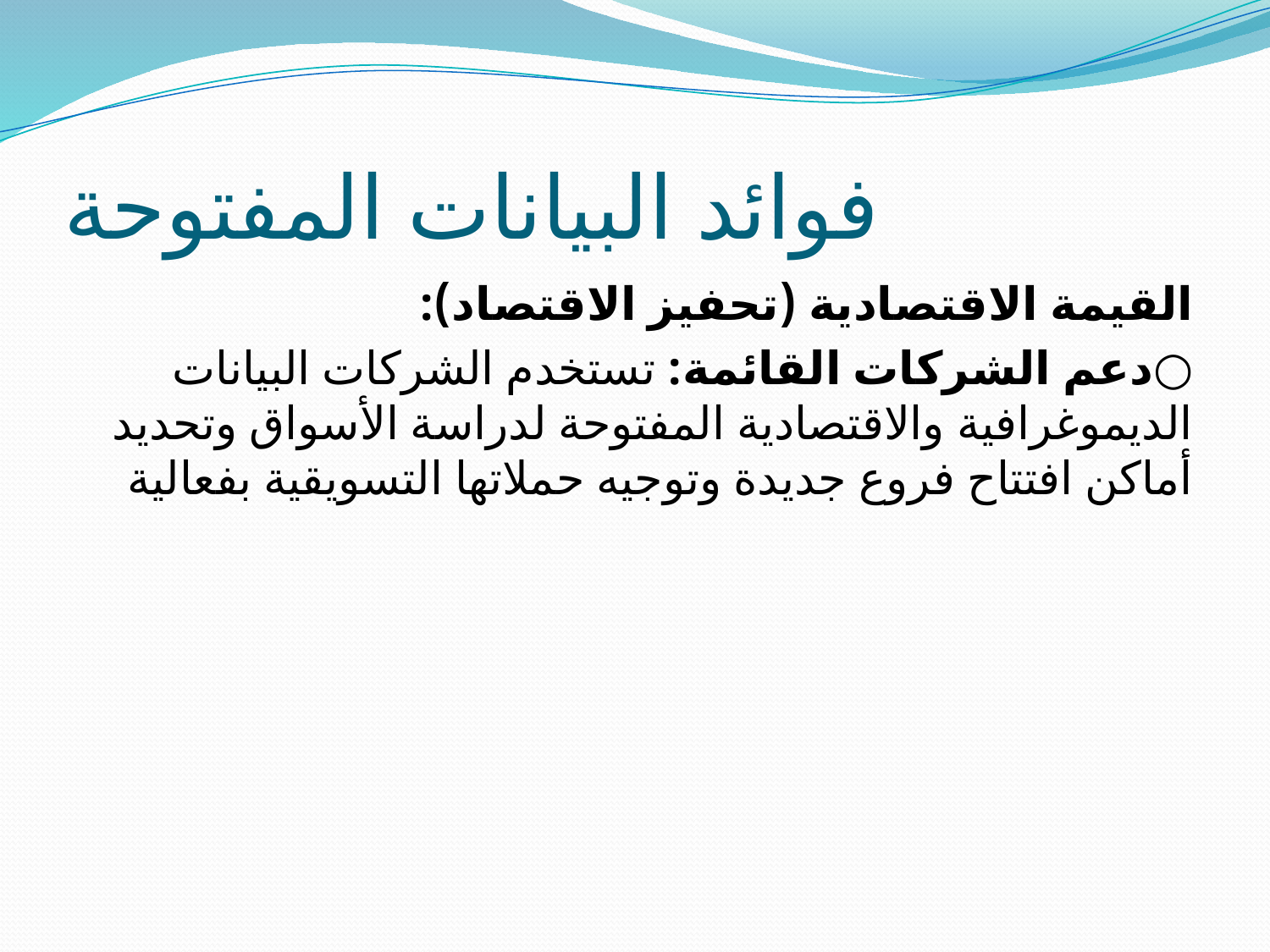

# فوائد البيانات المفتوحة
القيمة الاقتصادية (تحفيز الاقتصاد):
○دعم الشركات القائمة: تستخدم الشركات البيانات الديموغرافية والاقتصادية المفتوحة لدراسة الأسواق وتحديد أماكن افتتاح فروع جديدة وتوجيه حملاتها التسويقية بفعالية